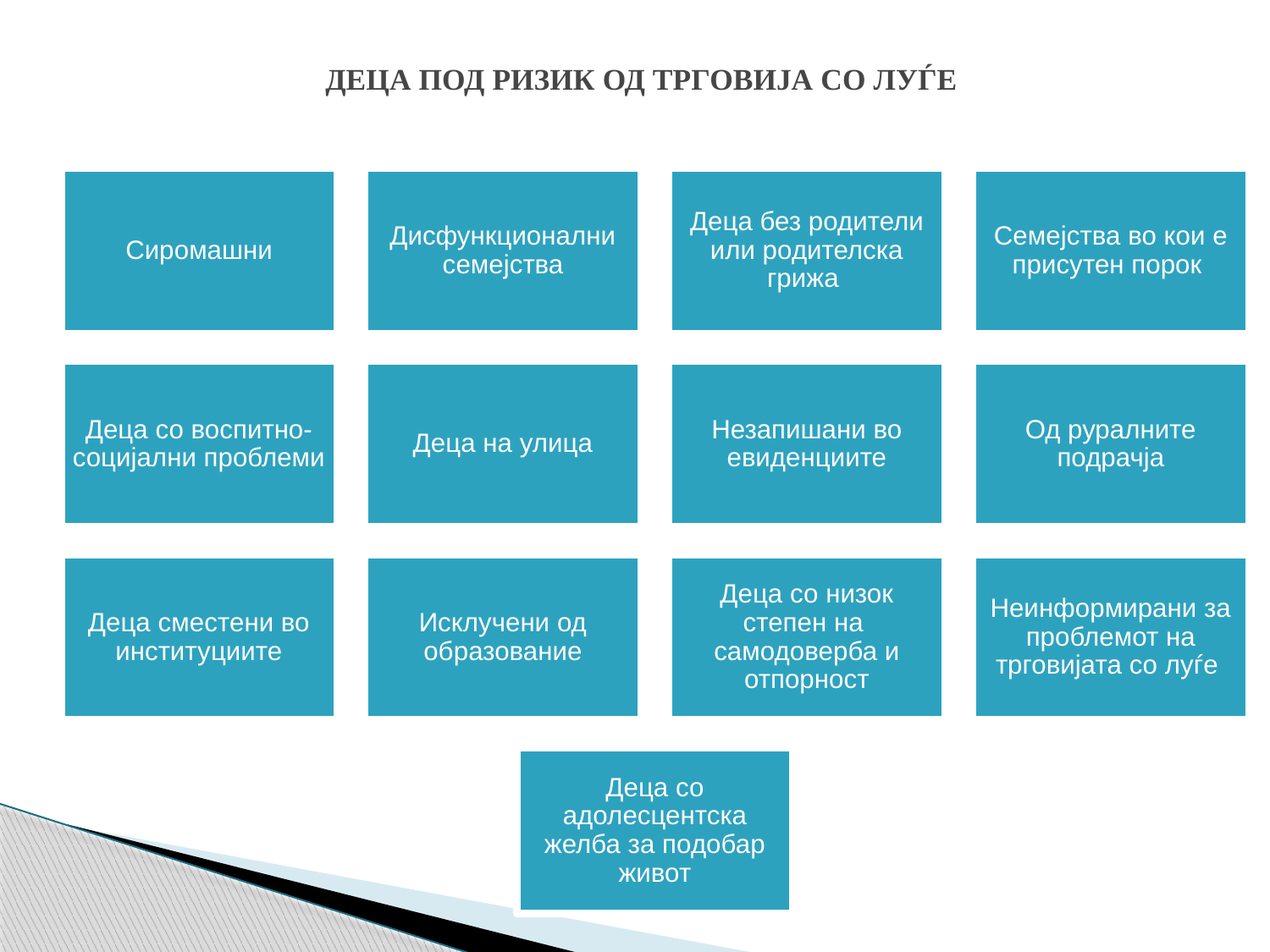

# ДЕЦА ПОД РИЗИК ОД ТРГОВИЈА СО ЛУЃЕ
Сиромашни
Дисфункционални семејства
Деца без родители или родителска грижа
Семејства во кои е присутен порок
Деца со воспитно-социјални проблеми
Деца на улица
Незапишани во евиденциите
Од руралните подрачја
Деца сместени во институциите
Исклучени од образование
Деца со низок степен на  самодоверба и отпорност
Неинформирани за проблемот на трговијата со луѓе
Деца со адолесцентска желба за подобар живот